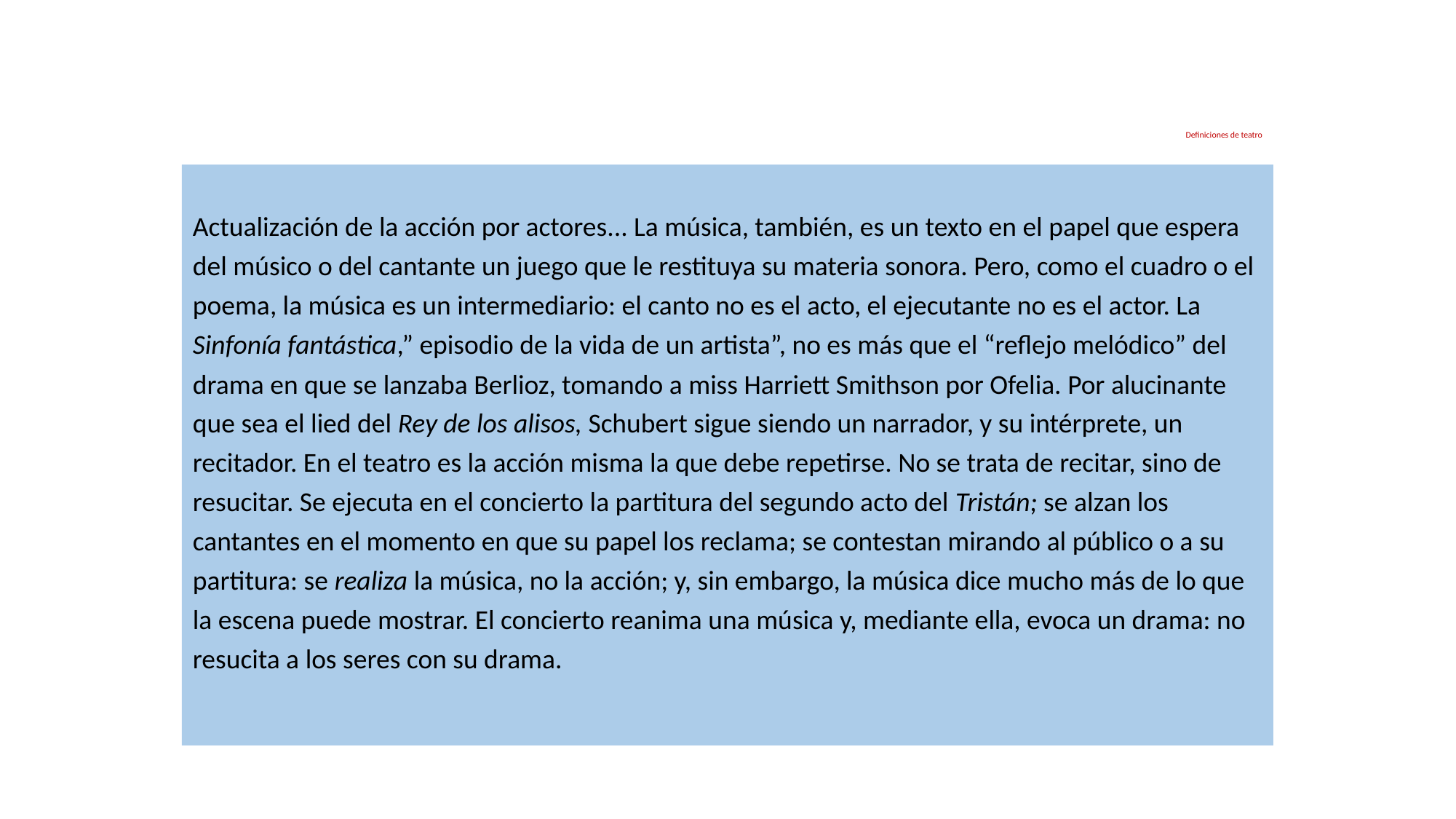

# Definiciones de teatro

Actualización de la acción por actores... La música, también, es un texto en el papel que espera del músico o del cantante un juego que le restituya su materia sonora. Pero, como el cuadro o el poema, la música es un intermediario: el canto no es el acto, el ejecutante no es el actor. La Sinfonía fantástica,” episodio de la vida de un artista”, no es más que el “reflejo melódico” del drama en que se lanzaba Berlioz, tomando a miss Harriett Smithson por Ofelia. Por alucinante que sea el lied del Rey de los alisos, Schubert sigue siendo un narrador, y su intérprete, un recitador. En el teatro es la acción misma la que debe repetirse. No se trata de recitar, sino de resucitar. Se ejecuta en el concierto la partitura del segundo acto del Tristán; se alzan los cantantes en el momento en que su papel los reclama; se contestan mirando al público o a su partitura: se realiza la música, no la acción; y, sin embargo, la música dice mucho más de lo que la escena puede mostrar. El concierto reanima una música y, mediante ella, evoca un drama: no resucita a los seres con su drama.